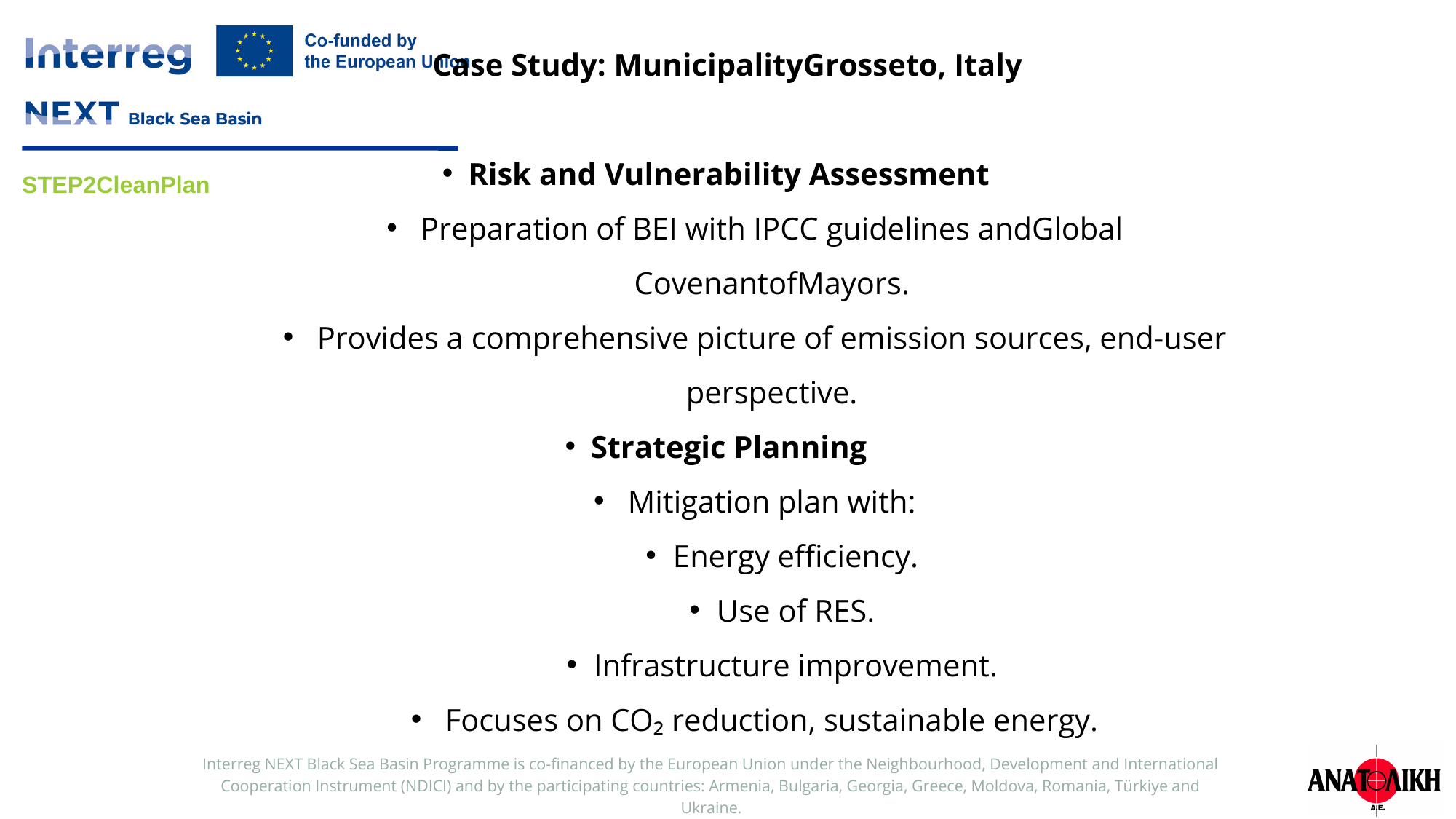

Case Study: MunicipalityGrosseto, Italy

Risk and Vulnerability Assessment
Preparation of BEI with IPCC guidelines andGlobal CovenantofMayors.
Provides a comprehensive picture of emission sources, end-user perspective.
Strategic Planning
Mitigation plan with:
Energy efficiency.
Use of RES.
Infrastructure improvement.
Focuses on CO₂ reduction, sustainable energy.